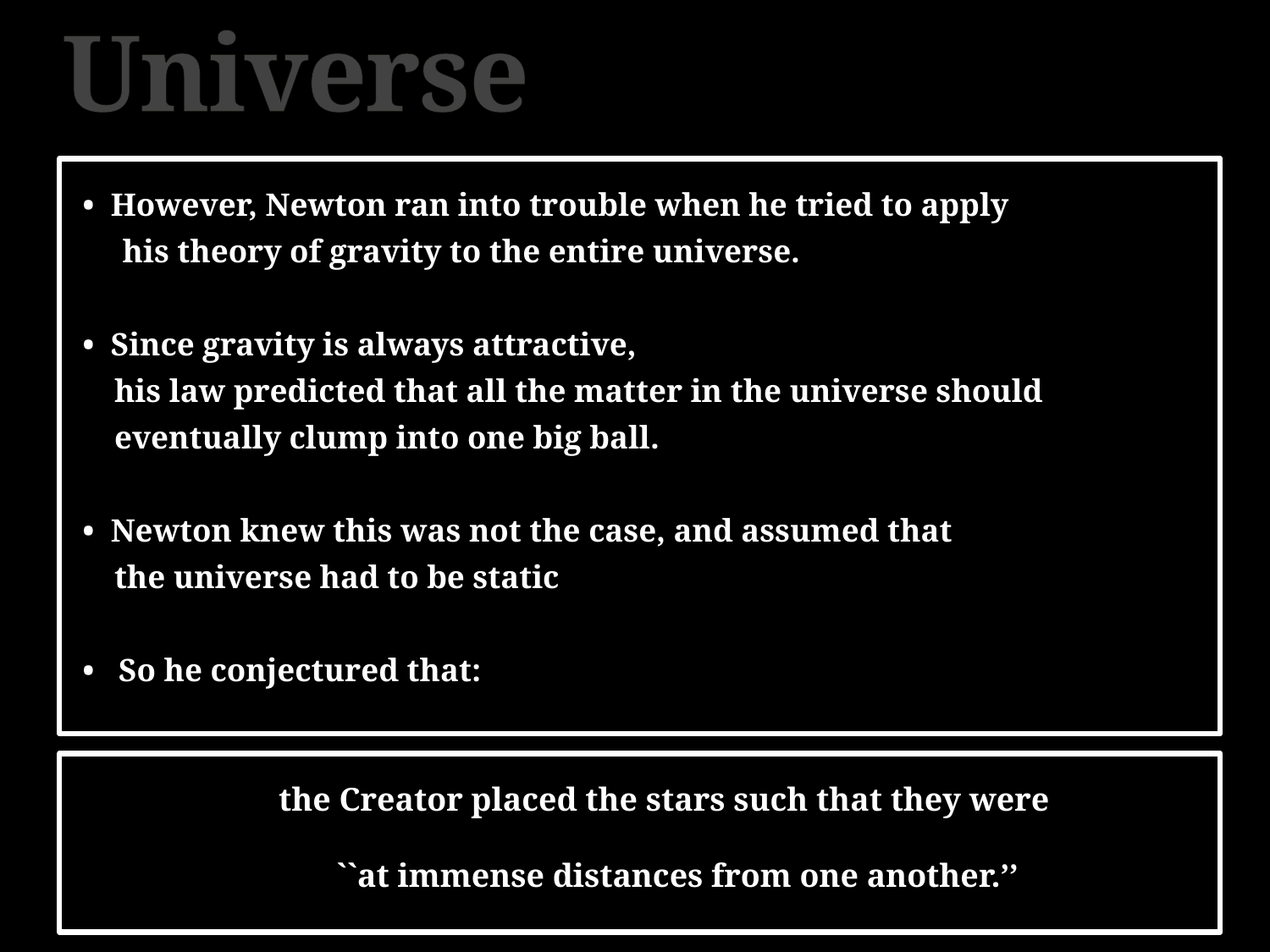

# Newton's  Universe

•  However, Newton ran into trouble when he tried to apply
     his theory of gravity to the entire universe.

•  Since gravity is always attractive,
    his law predicted that all the matter in the universe should
    eventually clump into one big ball.

•  Newton knew this was not the case, and assumed that
    the universe had to be static

•   So he conjectured that:

       the Creator placed the stars such that they were

              ``at immense distances from one another.’’